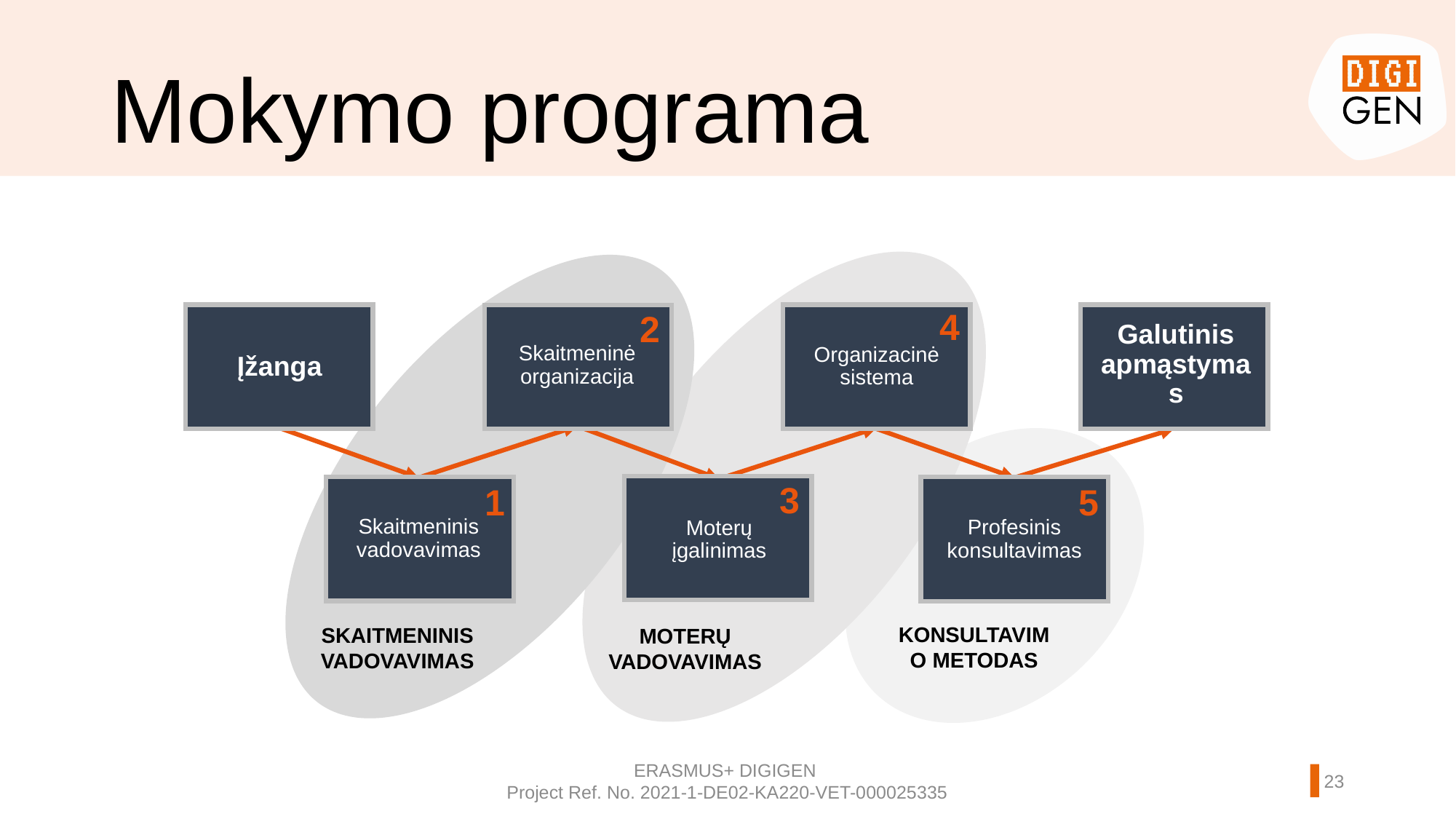

# Mokymo programa
4

Organizacinė sistema
2
Skaitmeninė organizacija

Galutinis apmąstymas

Įžanga

3

Moterų įgalinimas
5

Profesinis konsultavimas
1

Skaitmeninis vadovavimas
KONSULTAVIMO METODAS
SKAITMENINIS VADOVAVIMAS
MOTERŲ VADOVAVIMAS
ERASMUS+ DIGIGEN
Project Ref. No. 2021-1-DE02-KA220-VET-000025335
23